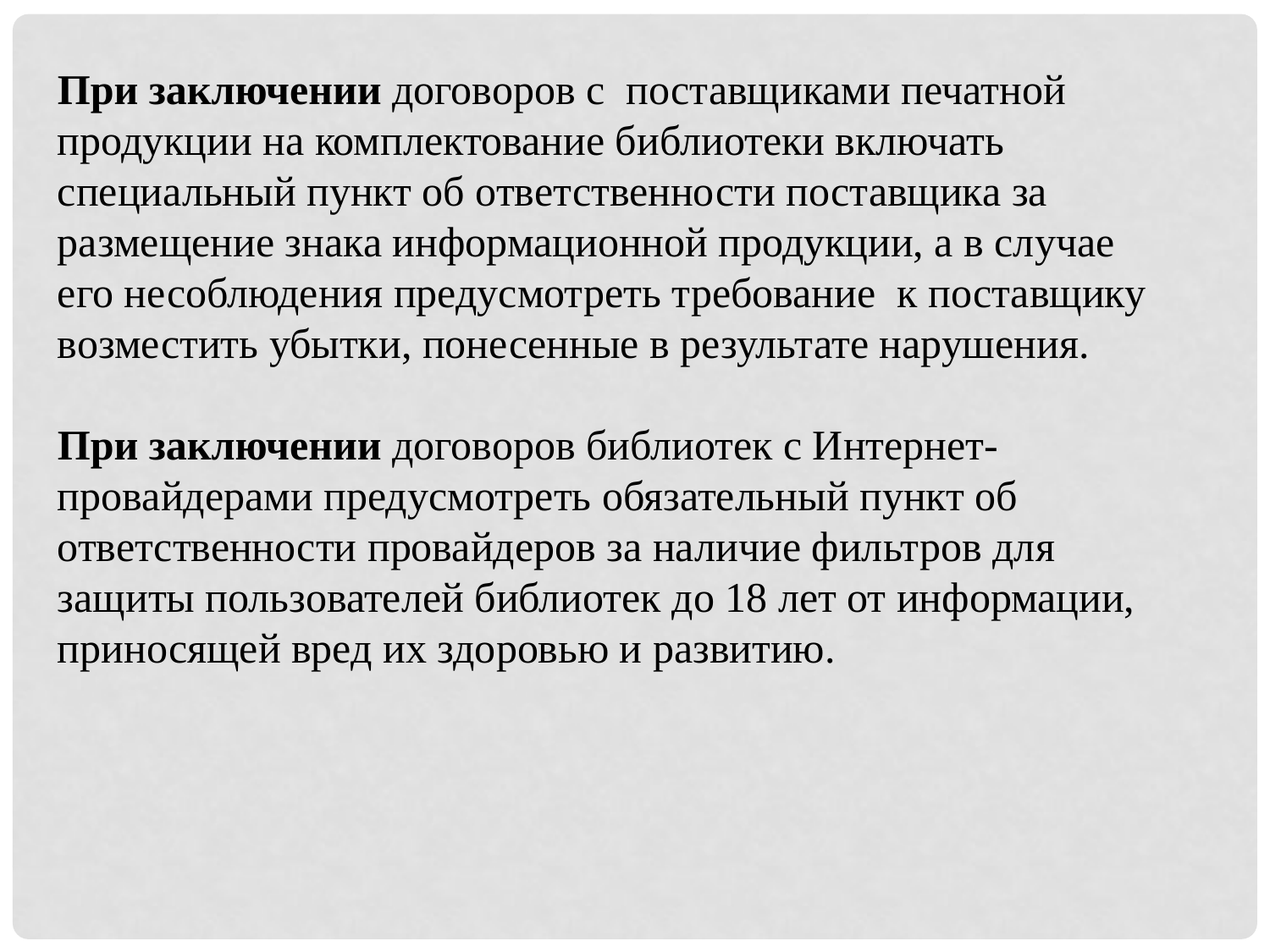

При заключении договоров с  поставщиками печатной  продукции на комплектование библиотеки включать специальный пункт об ответственности поставщика за размещение знака информационной продукции, а в случае его несоблюдения предусмотреть требование  к поставщику возместить убытки, понесенные в результате нарушения.

При заключении договоров библиотек с Интернет-провайдерами предусмотреть обязательный пункт об ответственности провайдеров за наличие фильтров для защиты пользователей библиотек до 18 лет от информации, приносящей вред их здоровью и развитию.